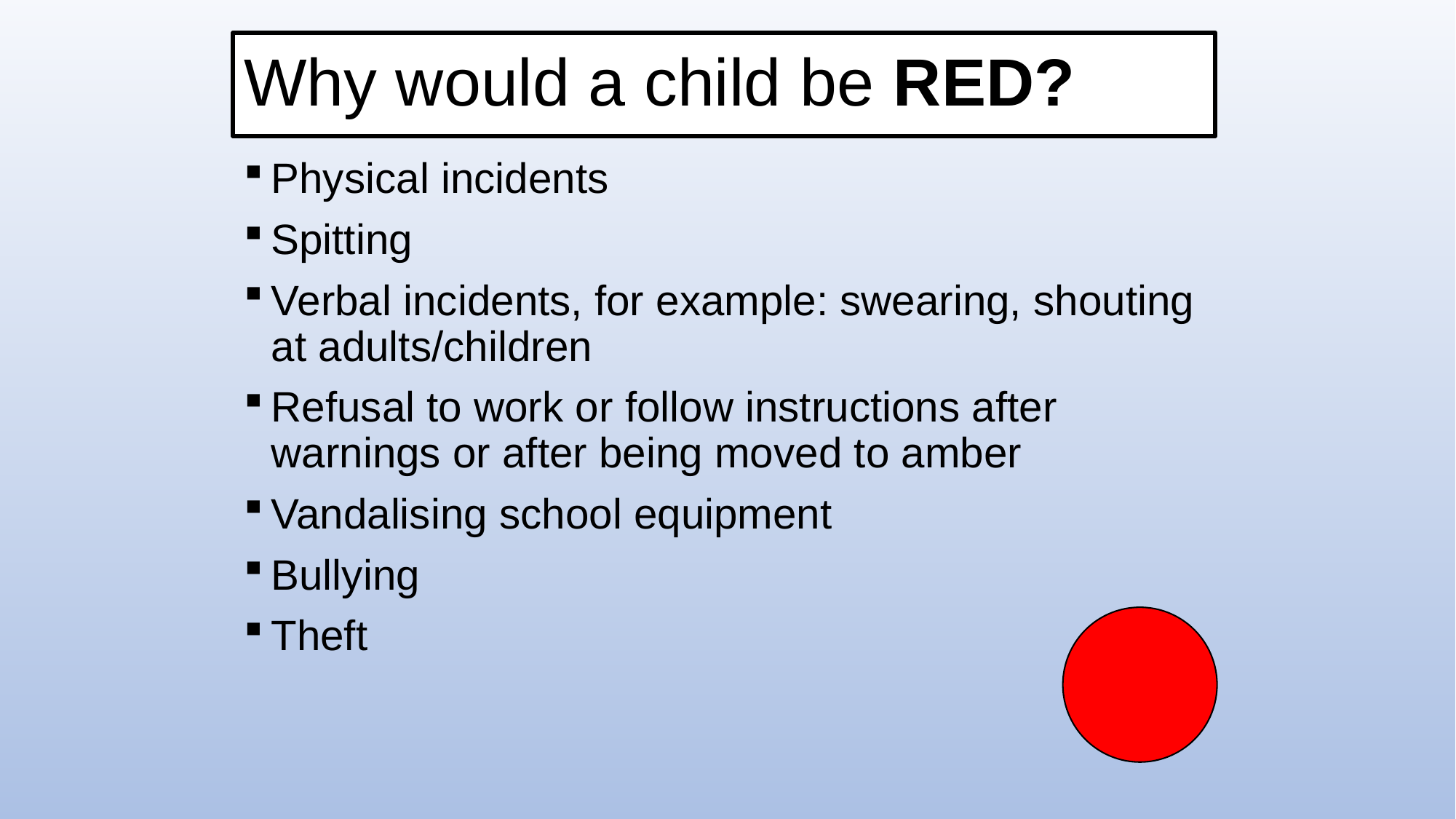

# Why would a child be RED?
Physical incidents
Spitting
Verbal incidents, for example: swearing, shouting at adults/children
Refusal to work or follow instructions after warnings or after being moved to amber
Vandalising school equipment
Bullying
Theft